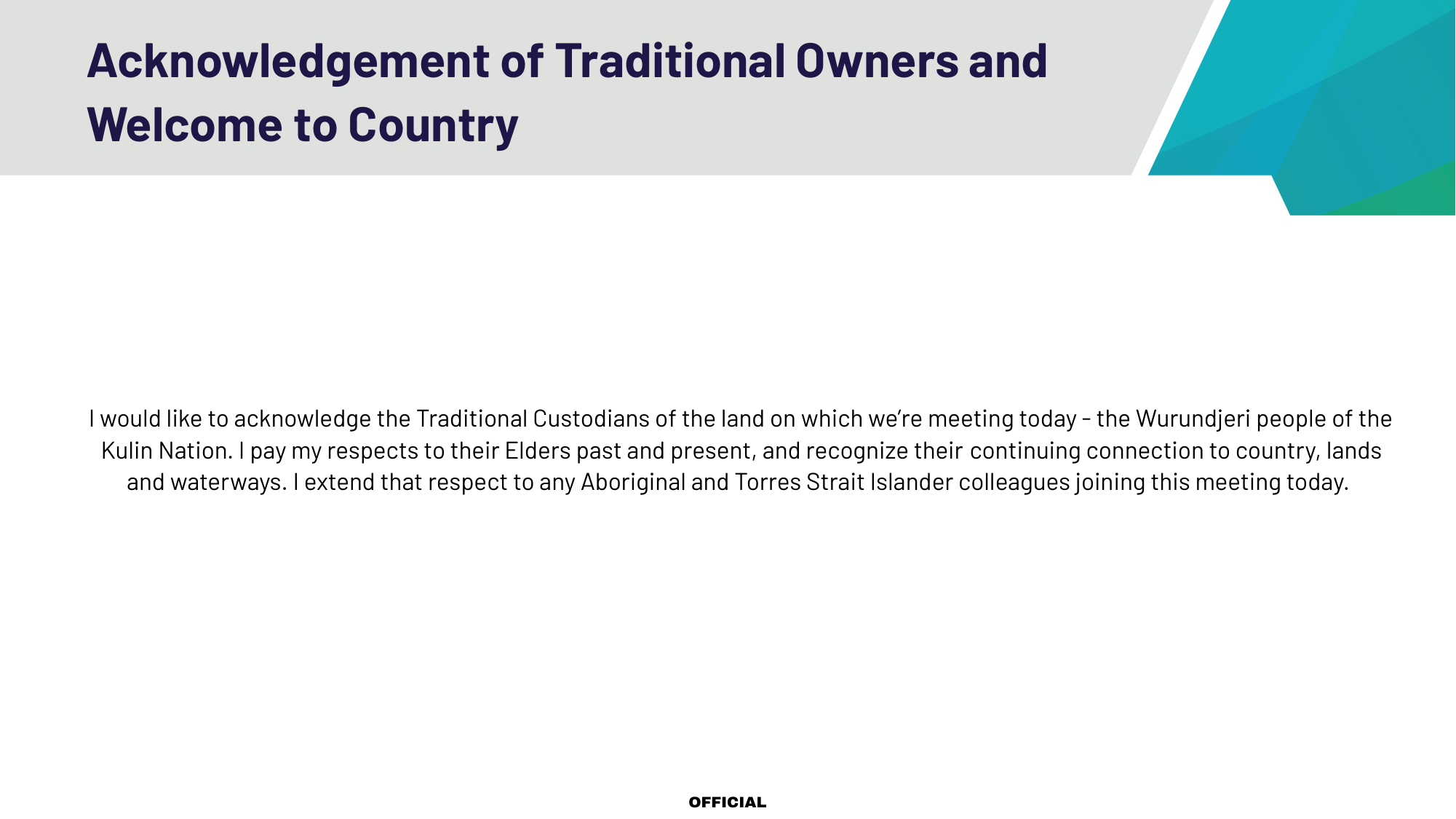

# Acknowledgement of Traditional Owners and Welcome to Country

I would like to acknowledge the Traditional Custodians of the land on which we’re meeting today - the Wurundjeri people of the Kulin Nation. I pay my respects to their Elders past and present, and recognize their continuing connection to country, lands and waterways. I extend that respect to any Aboriginal and Torres Strait Islander colleagues joining this meeting today.